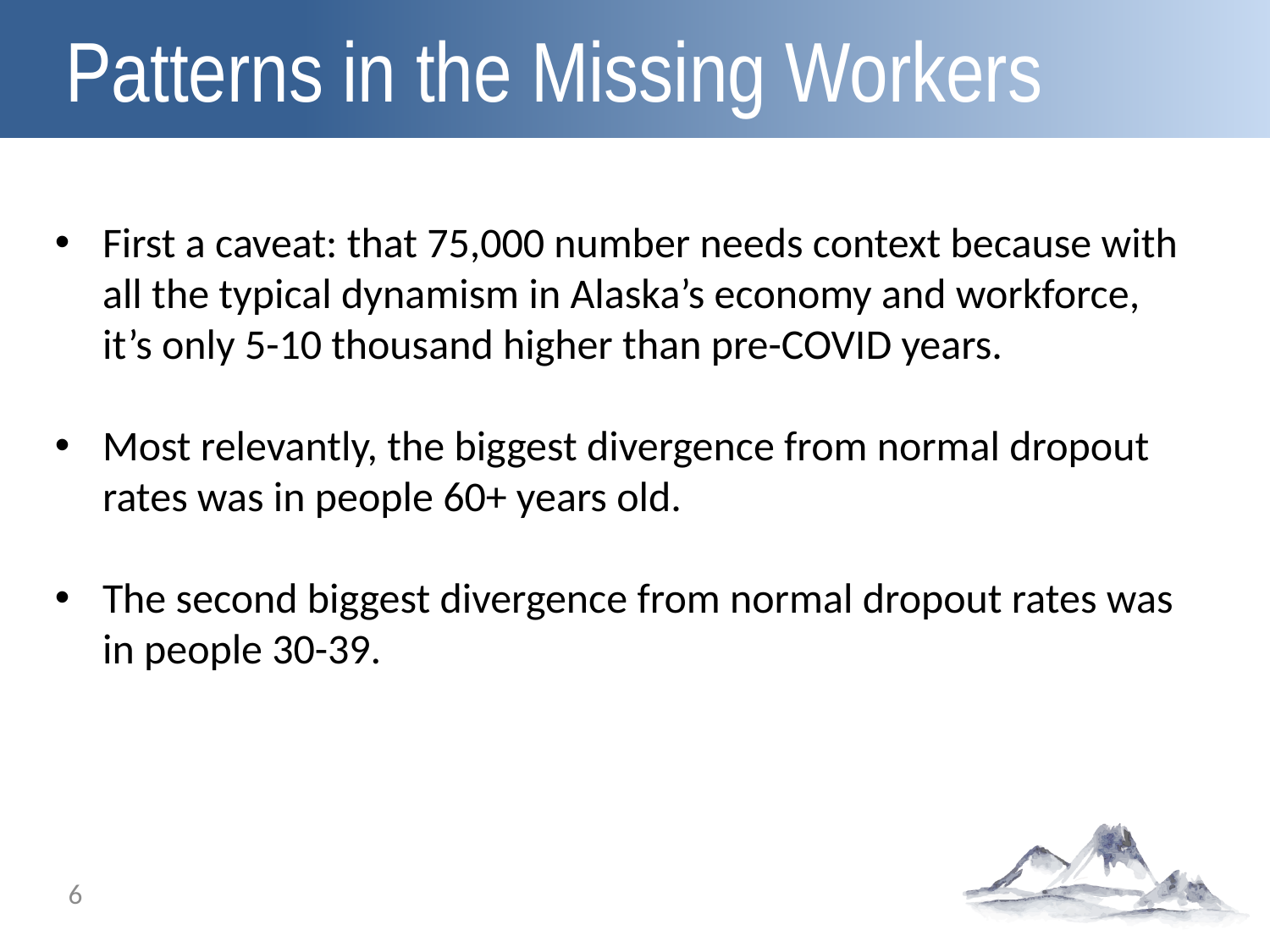

Patterns in the Missing Workers

First a caveat: that 75,000 number needs context because with all the typical dynamism in Alaska’s economy and workforce, it’s only 5-10 thousand higher than pre-COVID years.

Most relevantly, the biggest divergence from normal dropout rates was in people 60+ years old.

The second biggest divergence from normal dropout rates was in people 30-39.

6